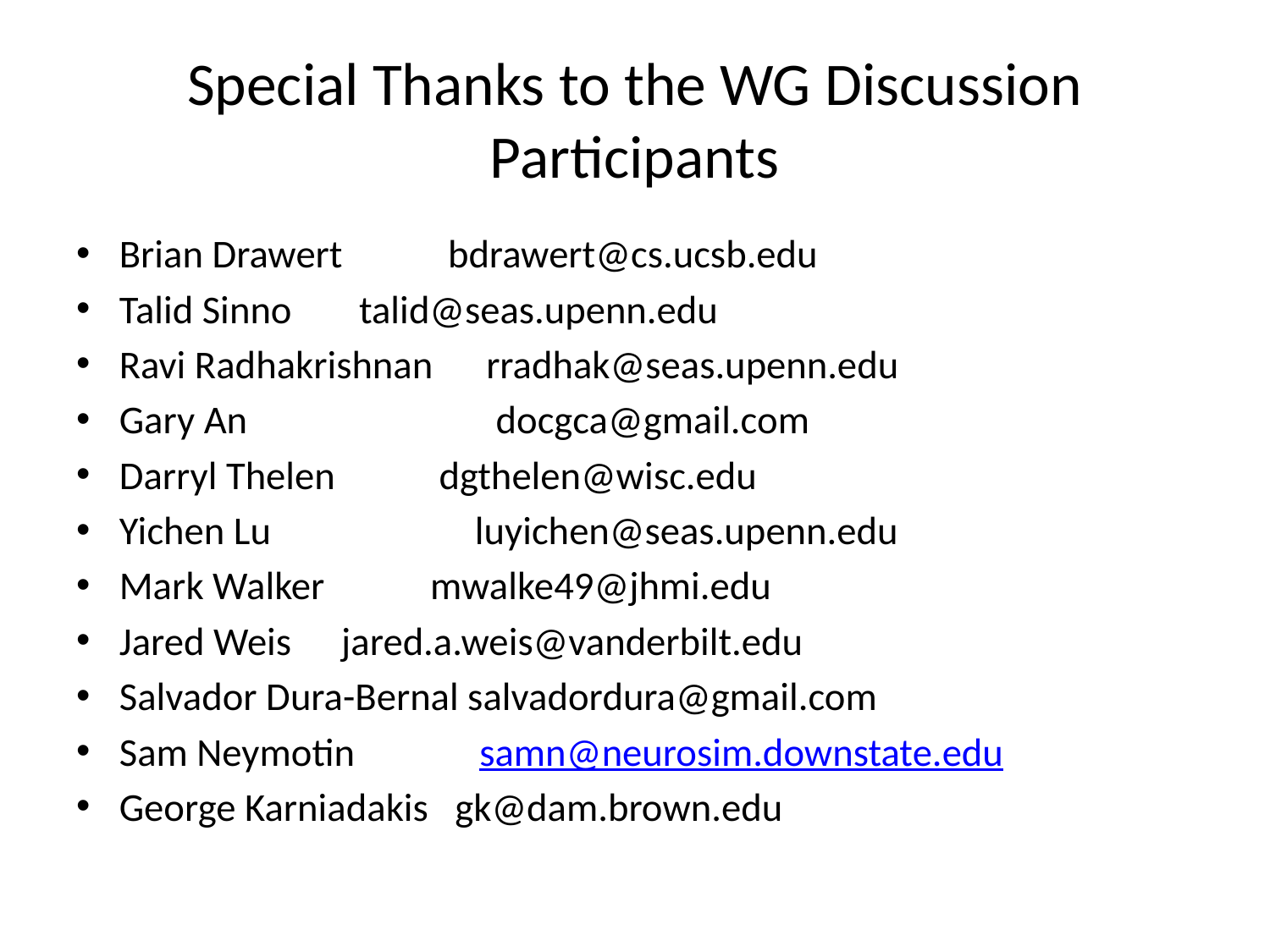

# Special Thanks to the WG Discussion Participants
Brian Drawert	       bdrawert@cs.ucsb.edu
Talid Sinno		       talid@seas.upenn.edu
Ravi Radhakrishnan      rradhak@seas.upenn.edu
Gary An                            docgca@gmail.com
Darryl Thelen	      dgthelen@wisc.edu
Yichen Lu                       luyichen@seas.upenn.edu
Mark Walker		     mwalke49@jhmi.edu
Jared Weis		     jared.a.weis@vanderbilt.edu
Salvador Dura-Bernal salvadordura@gmail.com
Sam Neymotin              samn@neurosim.downstate.edu
George Karniadakis   gk@dam.brown.edu